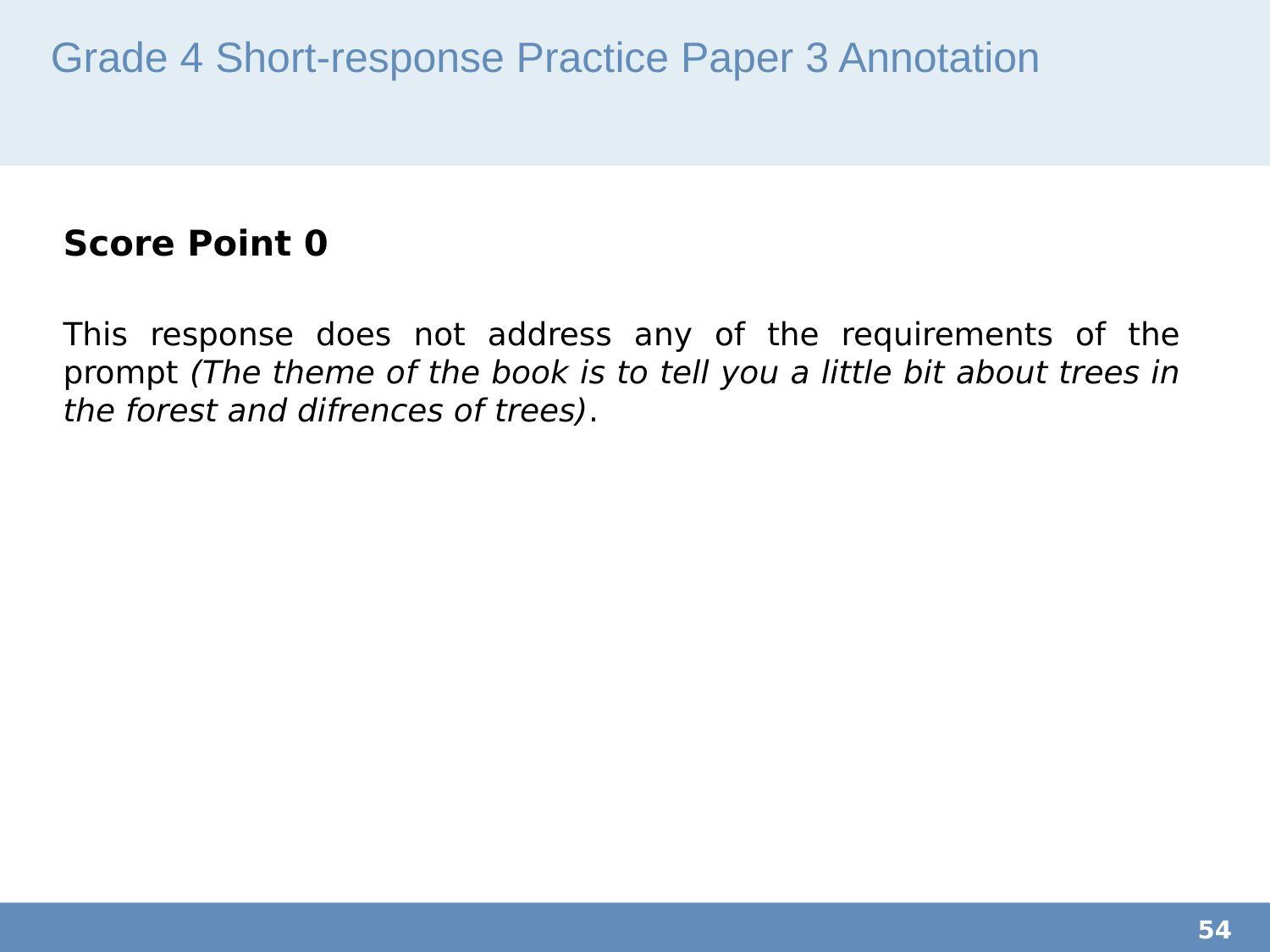

# Grade 4 Short-response Practice Paper 3 Annotation
Score Point 0

This response does not address any of the requirements of the prompt (The theme of the book is to tell you a little bit about trees in the forest and difrences of trees).
54